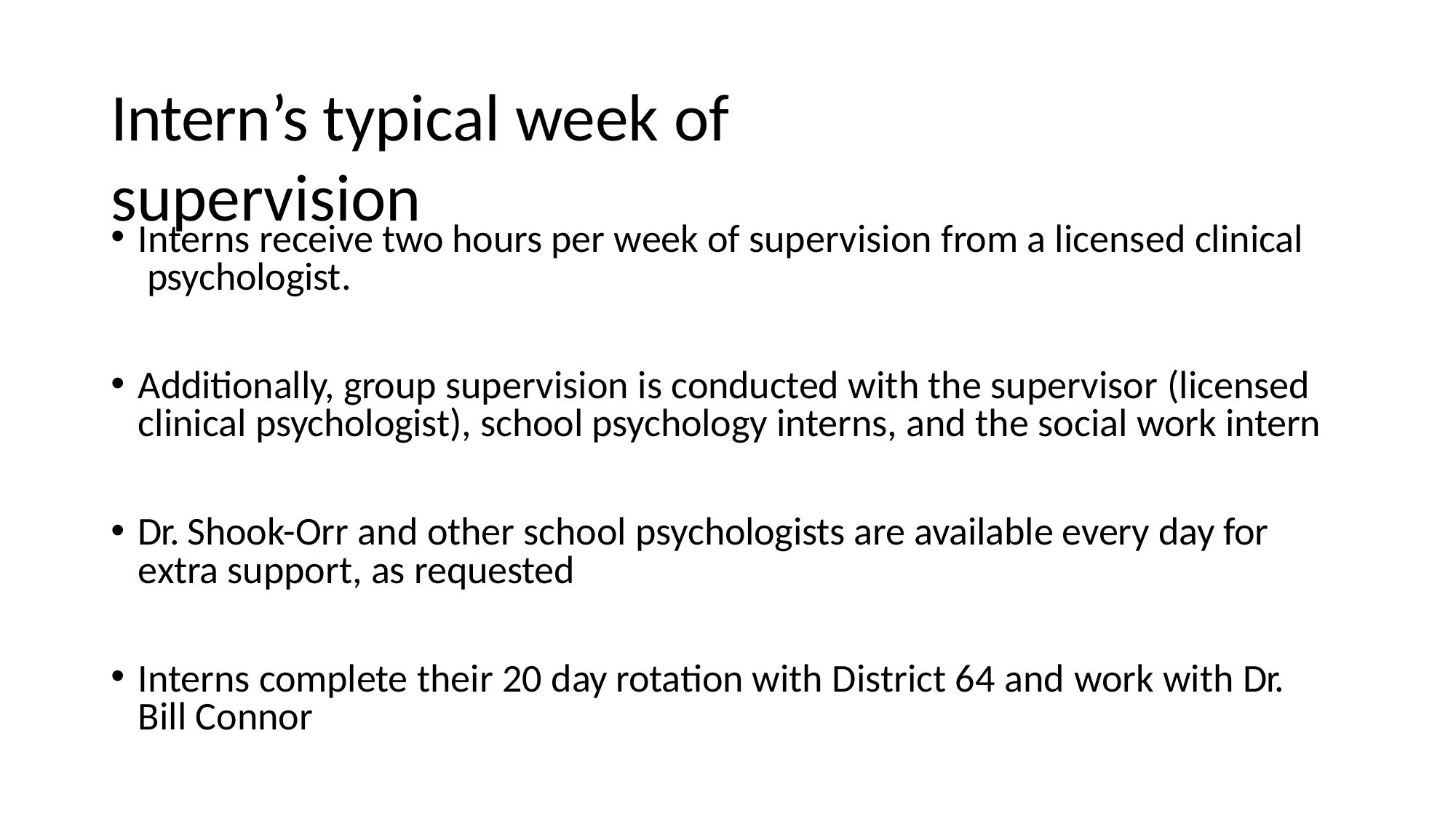

# Intern’s typical week of supervision
Interns receive two hours per week of supervision from a licensed clinical  psychologist.

Additionally, group supervision is conducted with the supervisor (licensed  clinical psychologist), school psychology interns, and the social work intern

Dr. Shook-Orr and other school psychologists are available every day for  extra support, as requested

Interns complete their 20 day rotation with District 64 and work with Dr.  Bill Connor